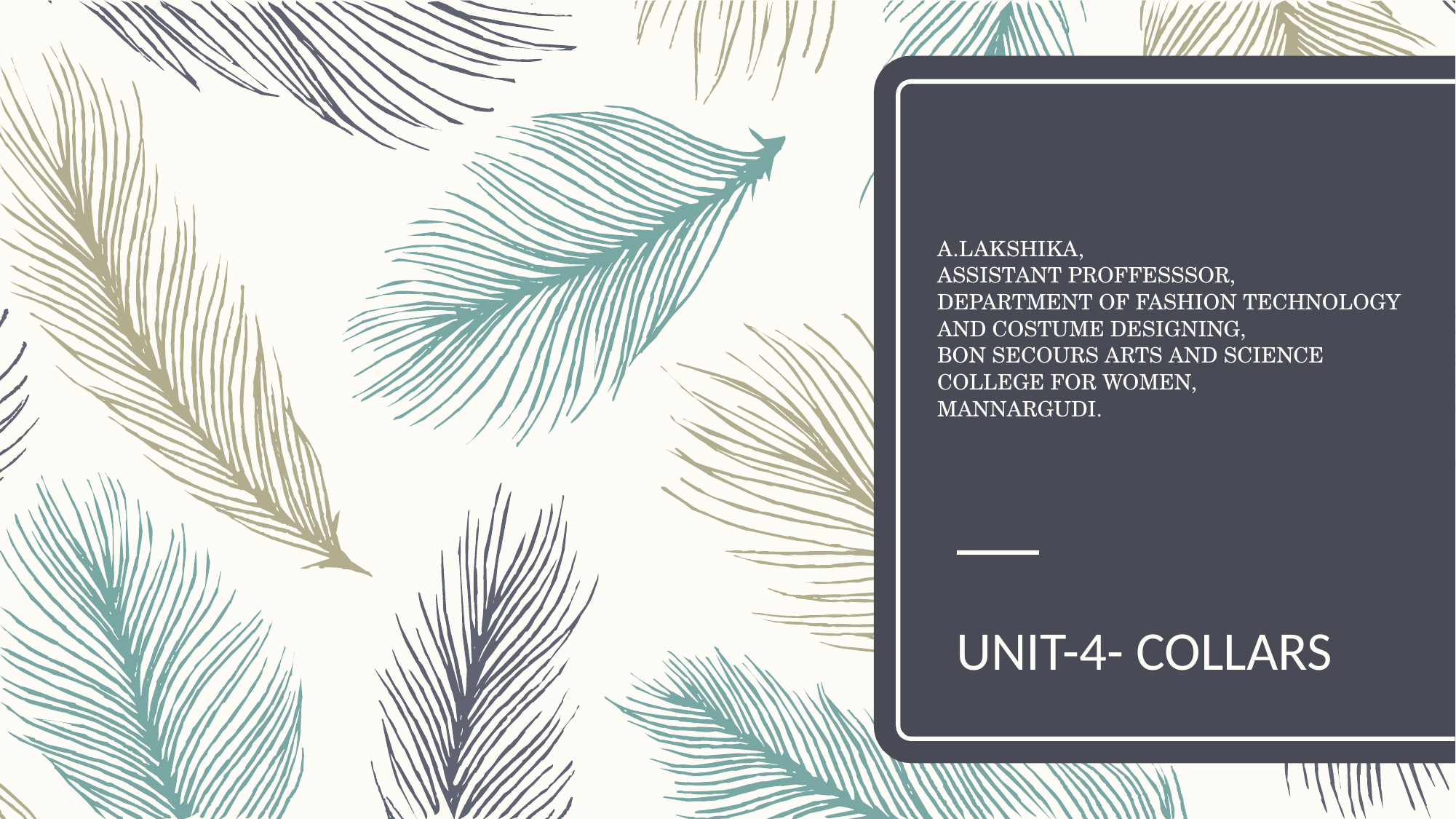

# A.LAKSHIKA, ASSISTANT PROFFESSSOR, DEPARTMENT OF FASHION TECHNOLOGY AND COSTUME DESIGNING, BON SECOURS ARTS AND SCIENCE COLLEGE FOR WOMEN, MANNARGUDI.
UNIT-4- COLLARS